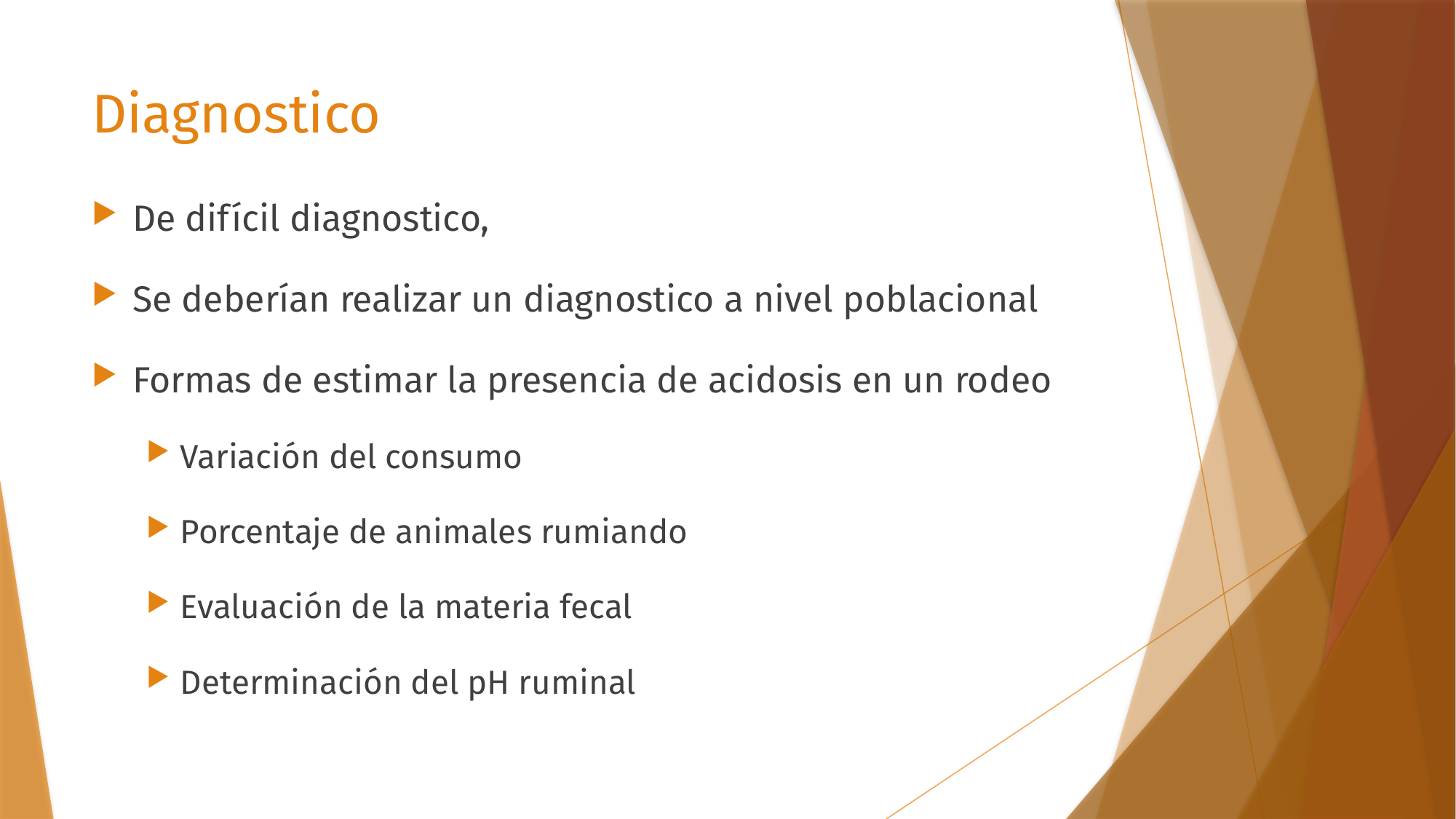

# Diagnostico
De difícil diagnostico,
Se deberían realizar un diagnostico a nivel poblacional
Formas de estimar la presencia de acidosis en un rodeo
Variación del consumo
Porcentaje de animales rumiando
Evaluación de la materia fecal
Determinación del pH ruminal